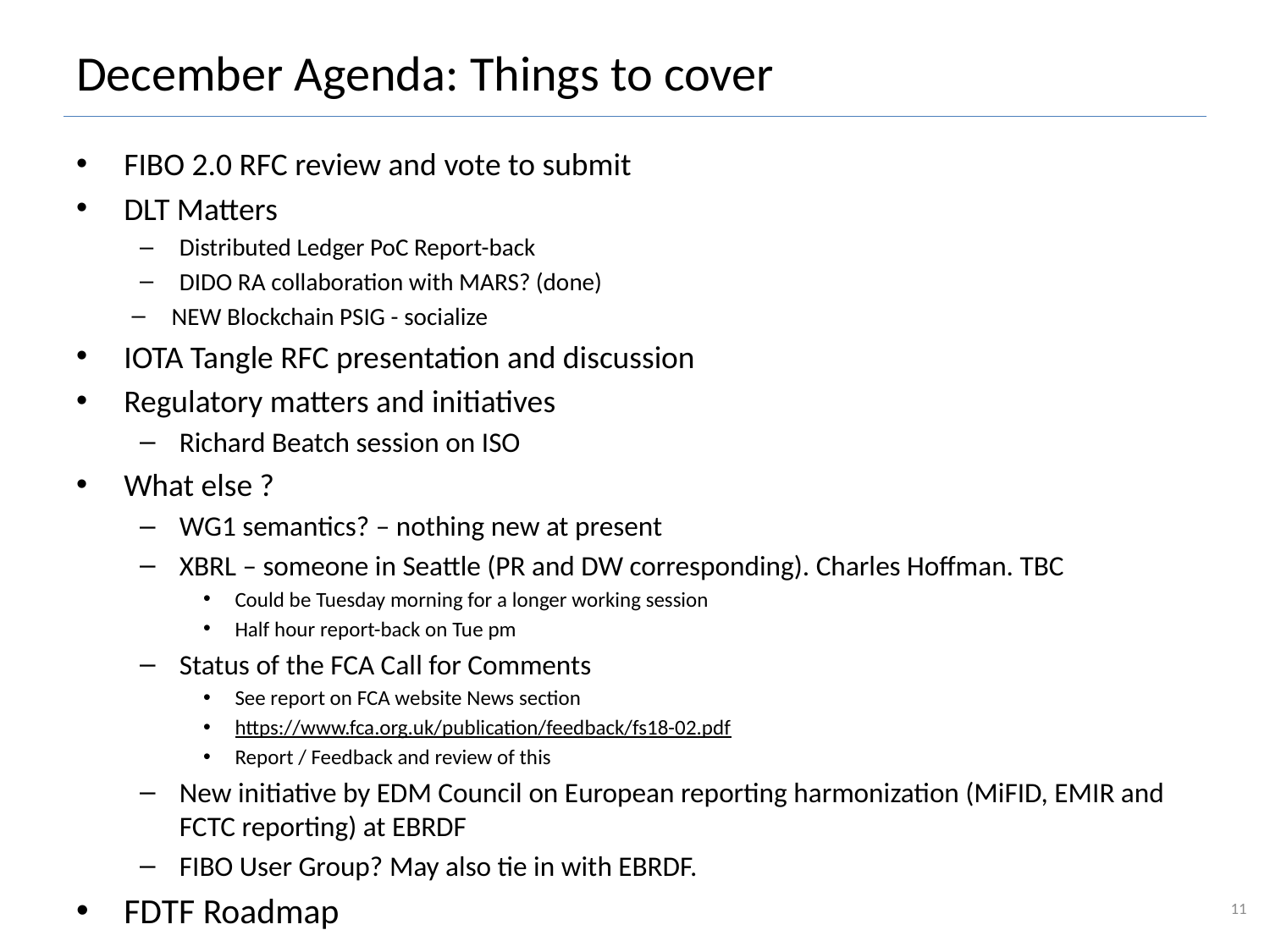

# December Agenda: Things to cover
FIBO 2.0 RFC review and vote to submit
DLT Matters
Distributed Ledger PoC Report-back
DIDO RA collaboration with MARS? (done)
NEW Blockchain PSIG - socialize
IOTA Tangle RFC presentation and discussion
Regulatory matters and initiatives
Richard Beatch session on ISO
What else ?
WG1 semantics? – nothing new at present
XBRL – someone in Seattle (PR and DW corresponding). Charles Hoffman. TBC
Could be Tuesday morning for a longer working session
Half hour report-back on Tue pm
Status of the FCA Call for Comments
See report on FCA website News section
https://www.fca.org.uk/publication/feedback/fs18-02.pdf
Report / Feedback and review of this
New initiative by EDM Council on European reporting harmonization (MiFID, EMIR and FCTC reporting) at EBRDF
FIBO User Group? May also tie in with EBRDF.
FDTF Roadmap
11